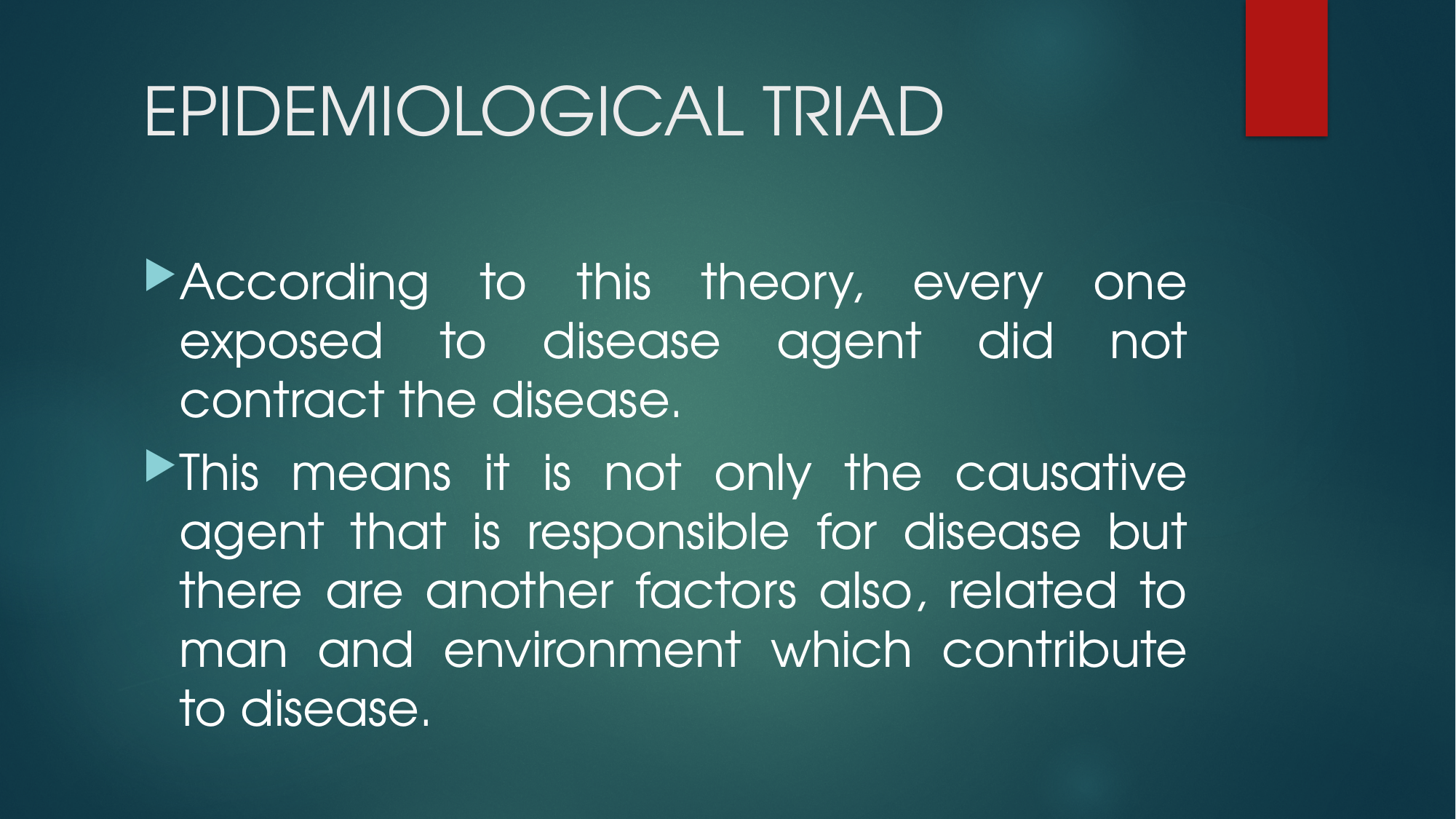

# EPIDEMIOLOGICAL TRIAD
According to this theory, every one exposed to disease agent did not contract the disease.
This means it is not only the causative agent that is responsible for disease but there are another factors also, related to man and environment which contribute to disease.